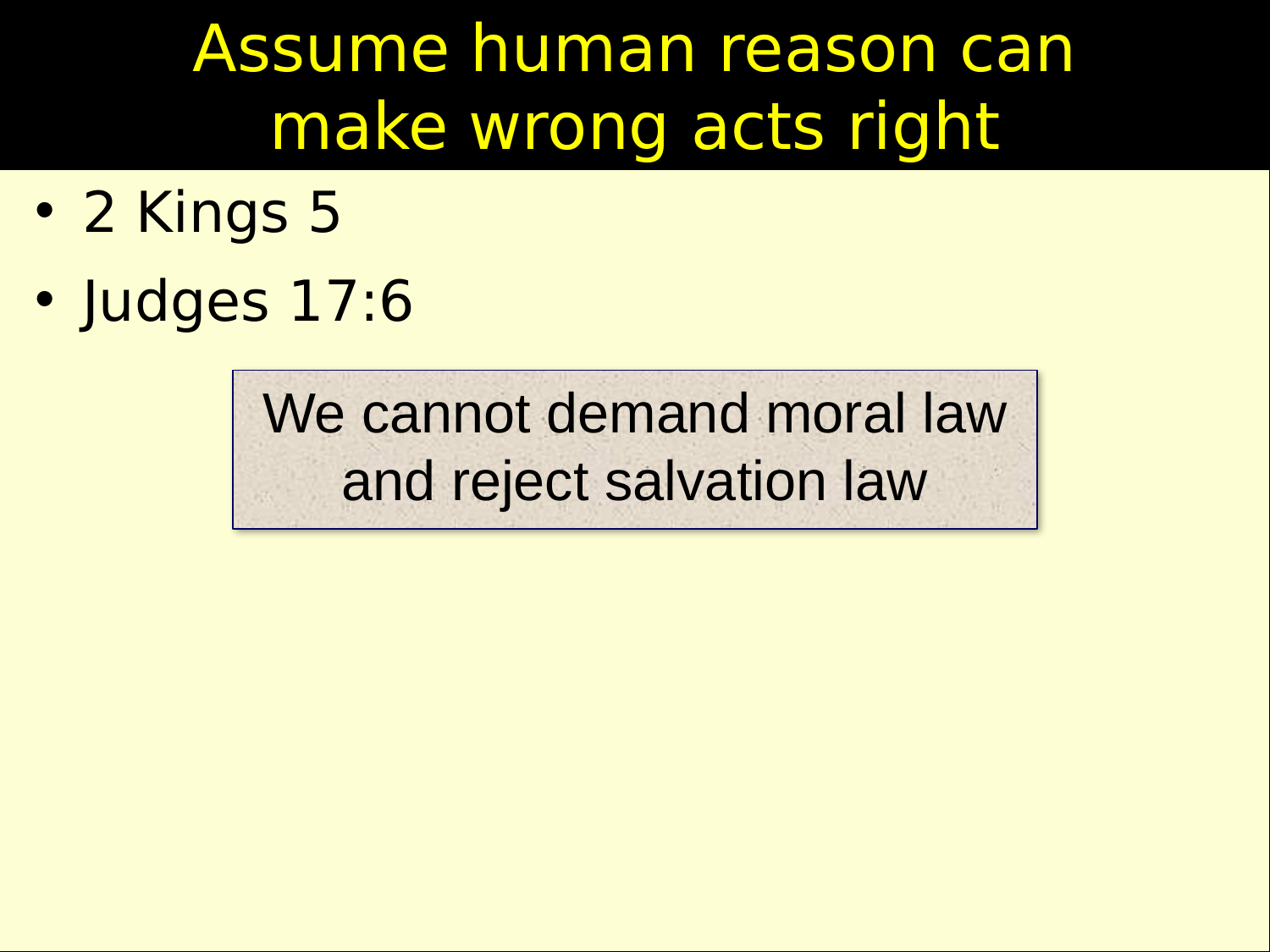

# Assume human reason can make wrong acts right
2 Kings 5
Judges 17:6

We cannot demand moral law
and reject salvation law